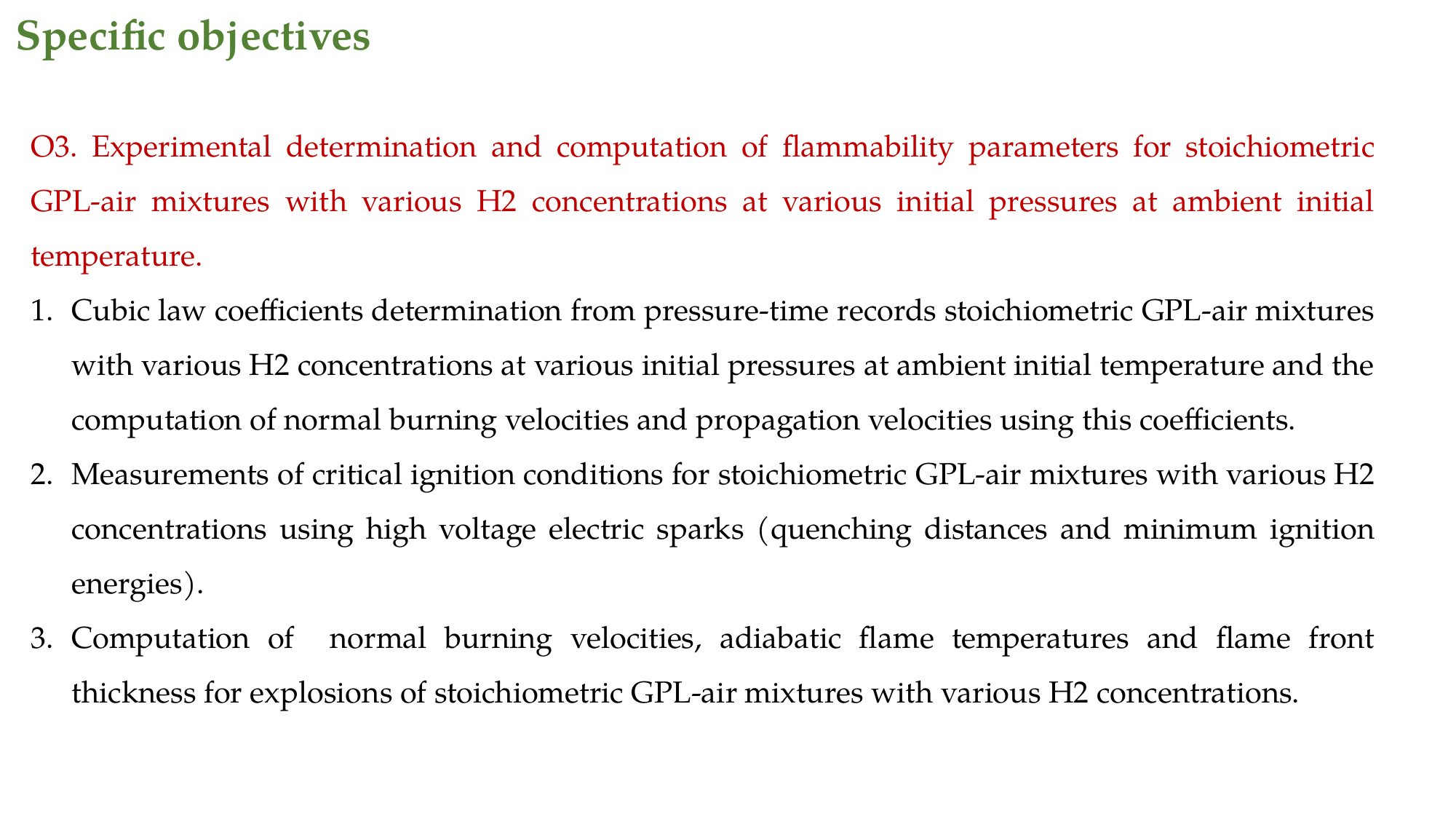

Specific objectives
O3. Experimental determination and computation of flammability parameters for stoichiometric GPL-air mixtures with various H2 concentrations at various initial pressures at ambient initial temperature.
Cubic law coefficients determination from pressure-time records stoichiometric GPL-air mixtures with various H2 concentrations at various initial pressures at ambient initial temperature and the computation of normal burning velocities and propagation velocities using this coefficients.
Measurements of critical ignition conditions for stoichiometric GPL-air mixtures with various H2 concentrations using high voltage electric sparks (quenching distances and minimum ignition energies).
Computation of  normal burning velocities, adiabatic flame temperatures and flame front thickness for explosions of stoichiometric GPL-air mixtures with various H2 concentrations.